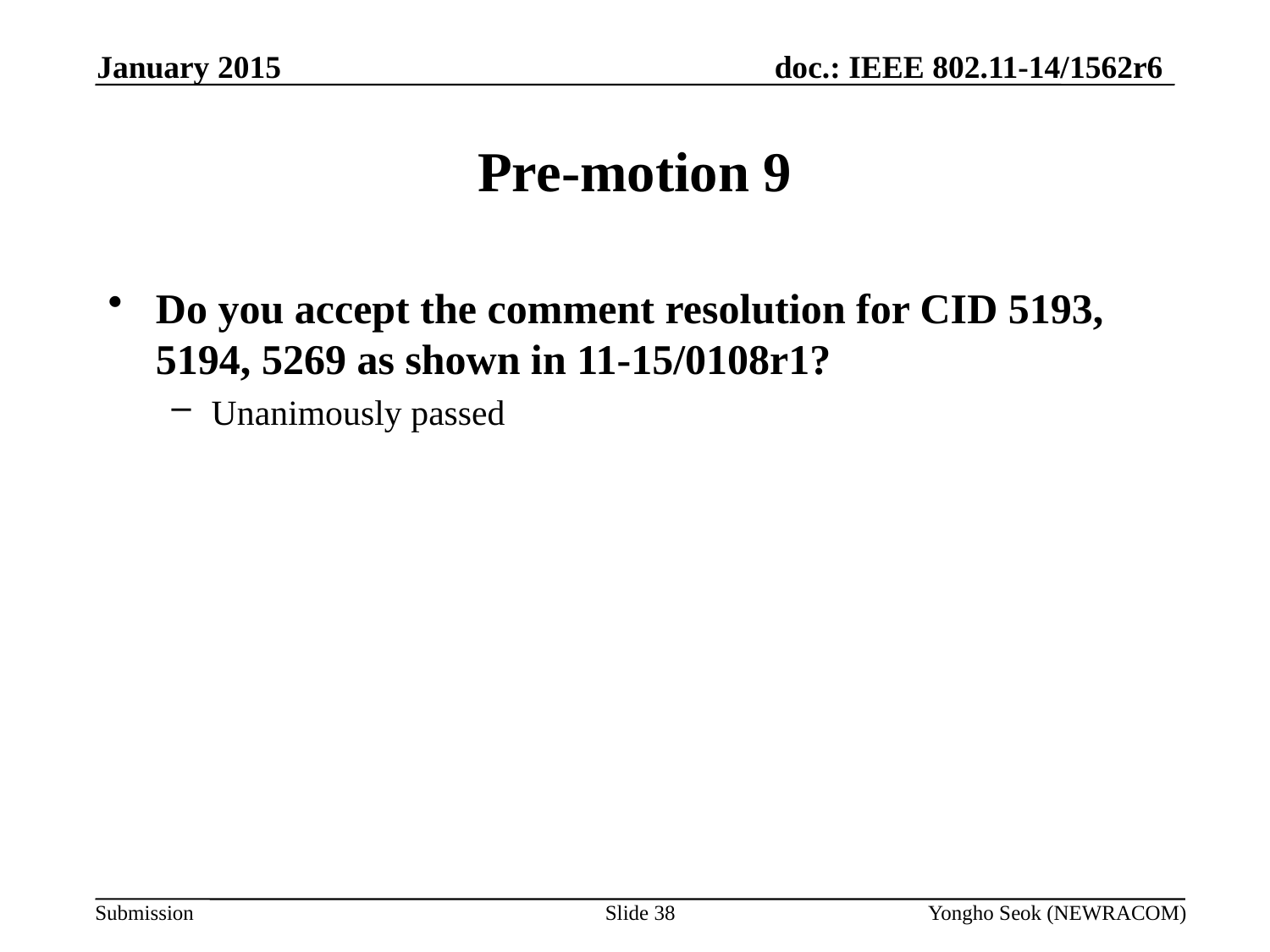

January 2015
# Pre-motion 9
Do you accept the comment resolution for CID 5193, 5194, 5269 as shown in 11-15/0108r1?
Unanimously passed

Slide 38
Yongho Seok (NEWRACOM)